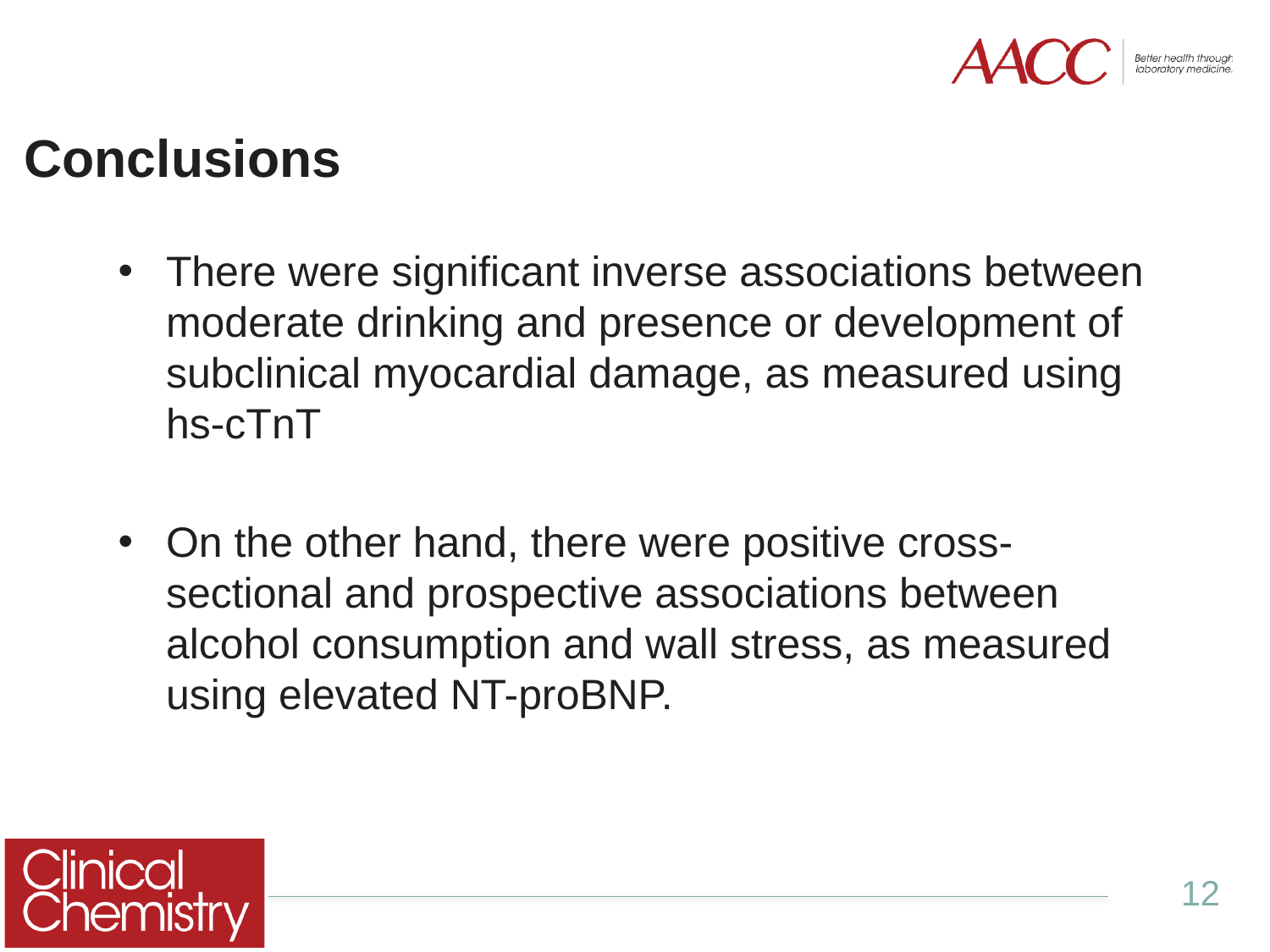

# Conclusions
There were significant inverse associations between moderate drinking and presence or development of subclinical myocardial damage, as measured using hs-cTnT

On the other hand, there were positive cross-sectional and prospective associations between alcohol consumption and wall stress, as measured using elevated NT-proBNP.

12